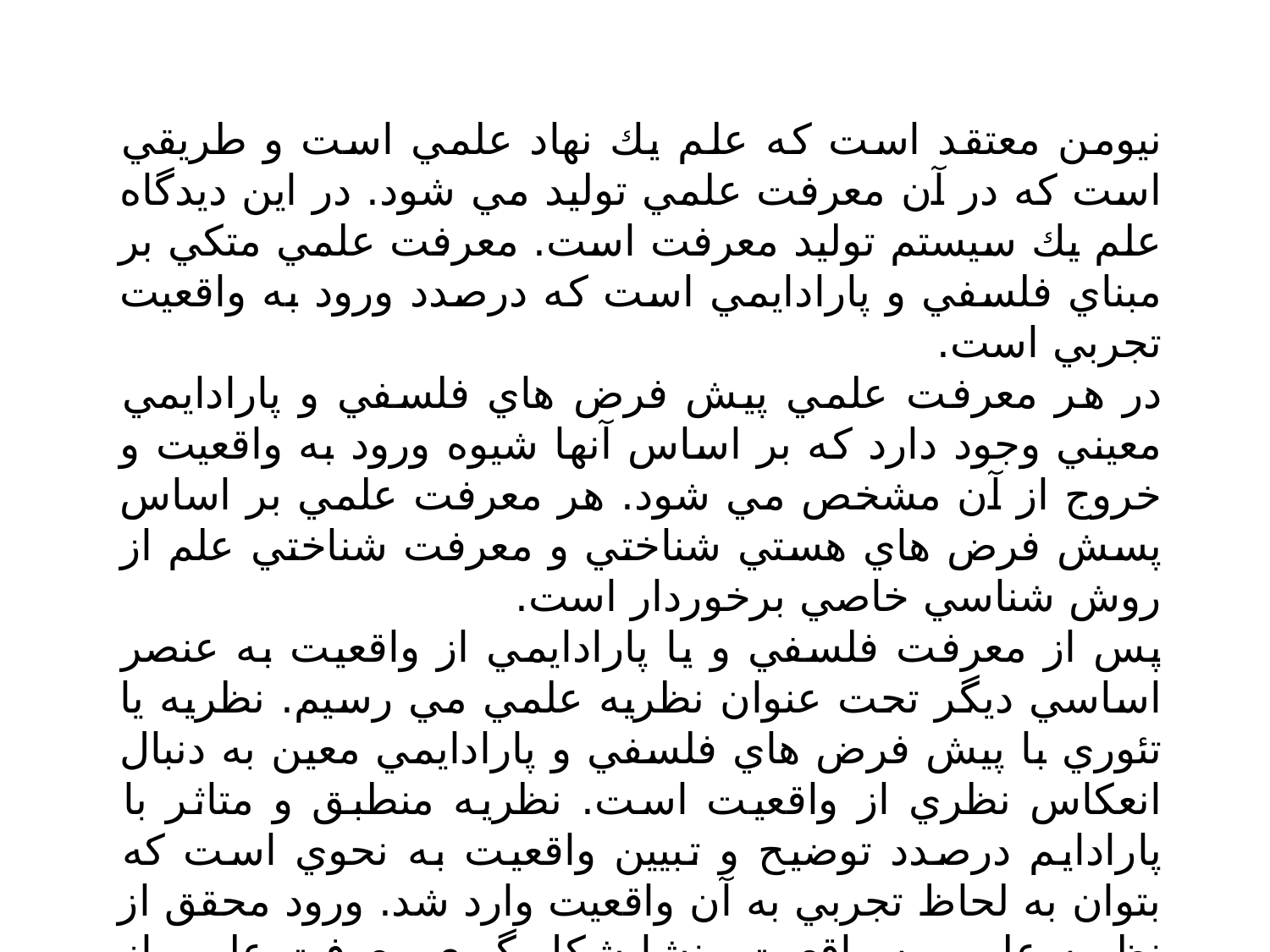

نيومن معتقد است كه علم يك نهاد علمي است و طريقي است كه در آن معرفت علمي توليد مي شود. در اين ديدگاه علم يك سيستم توليد معرفت است. معرفت علمي متكي بر مبناي فلسفي و پارادايمي است كه درصدد ورود به واقعيت تجربي است.
در هر معرفت علمي پيش فرض هاي فلسفي و پارادايمي معيني وجود دارد كه بر اساس آنها شيوه ورود به واقعيت و خروج از آن مشخص مي شود. هر معرفت علمي بر اساس پسش فرض هاي هستي شناختي و معرفت شناختي علم از روش شناسي خاصي برخوردار است.
پس از معرفت فلسفي و يا پارادايمي از واقعيت به عنصر اساسي ديگر تحت عنوان نظريه علمي مي رسيم. نظريه يا تئوري با پيش فرض هاي فلسفي و پارادايمي معين به دنبال انعكاس نظري از واقعيت است. نظريه منطبق و متاثر با پارادايم درصدد توضيح و تبيين واقعيت به نحوي است كه بتوان به لحاظ تجربي به آن واقعيت وارد شد. ورود محقق از نظريه علمي به واقعيت منشا شكل گيري معرفت علمي از واقعيت است.